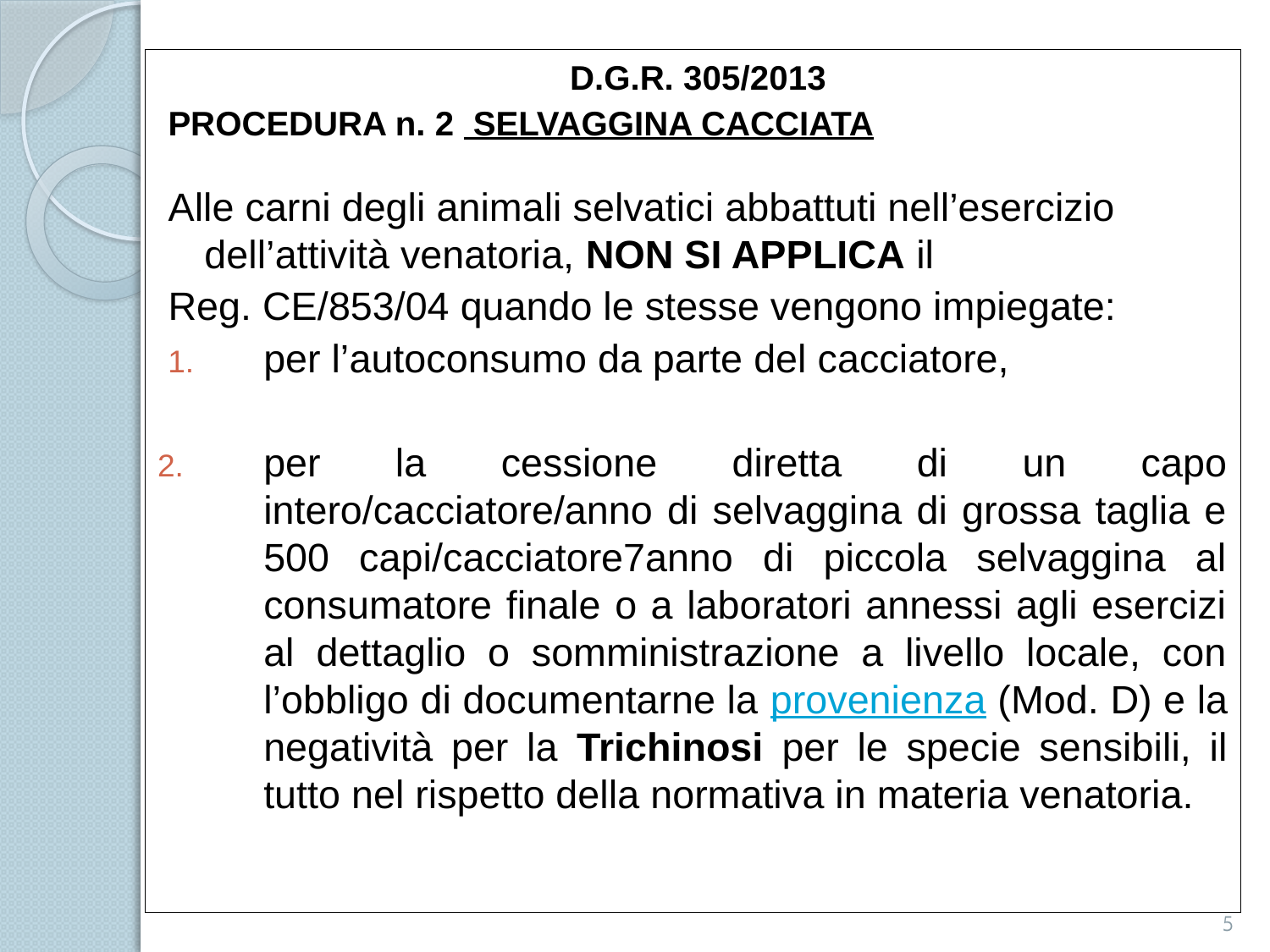

D.G.R. 305/2013
PROCEDURA n. 2  SELVAGGINA CACCIATA

Alle carni degli animali selvatici abbattuti nell’esercizio dell’attività venatoria, NON SI APPLICA il
Reg. CE/853/04 quando le stesse vengono impiegate:
per l’autoconsumo da parte del cacciatore,

per la cessione diretta di un capo intero/cacciatore/anno di selvaggina di grossa taglia e 500 capi/cacciatore7anno di piccola selvaggina al consumatore finale o a laboratori annessi agli esercizi al dettaglio o somministrazione a livello locale, con l’obbligo di documentarne la provenienza (Mod. D) e la negatività per la Trichinosi per le specie sensibili, il tutto nel rispetto della normativa in materia venatoria.

5